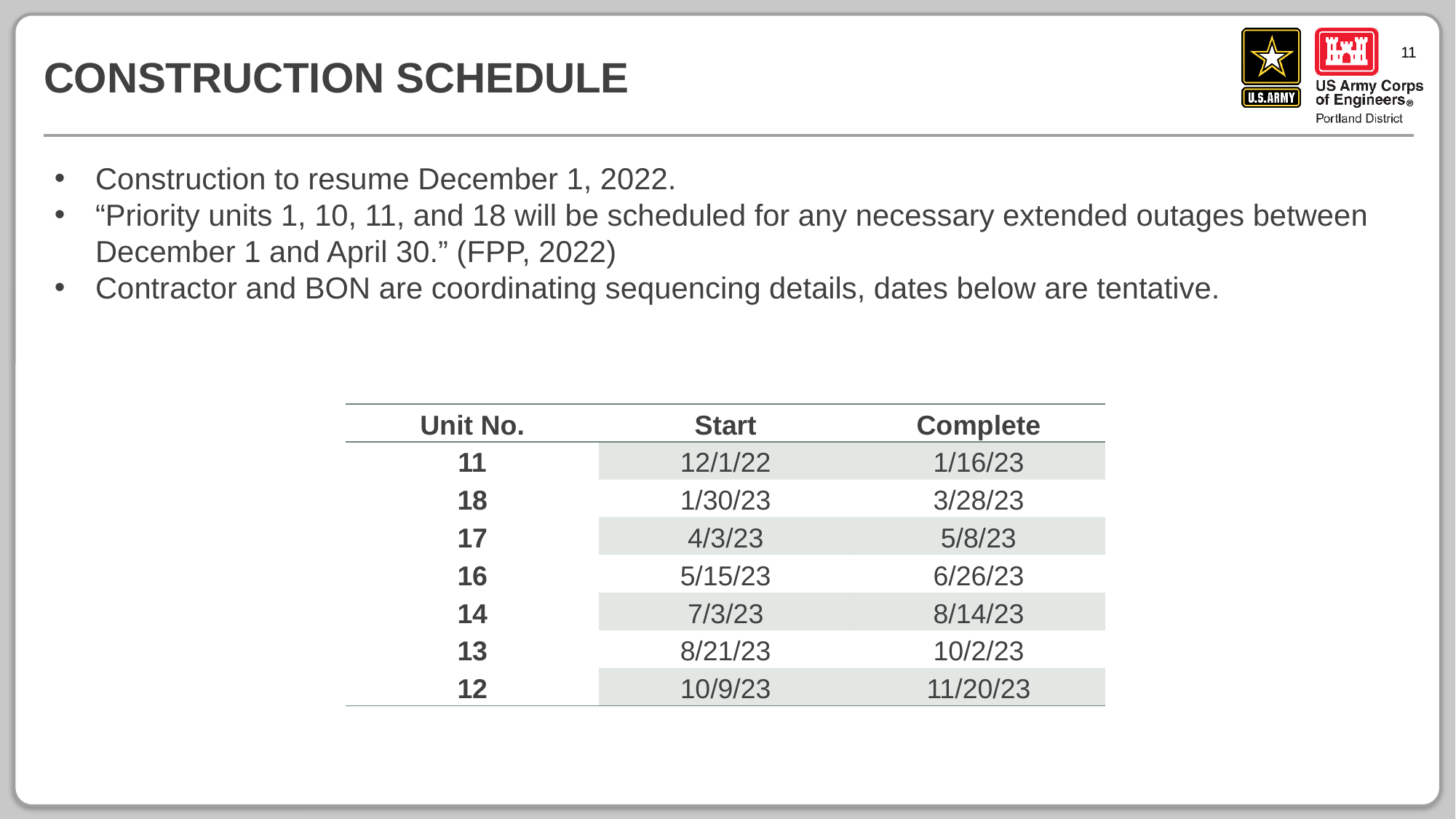

# Construction schedule
Construction to resume December 1, 2022.
“Priority units 1, 10, 11, and 18 will be scheduled for any necessary extended outages between December 1 and April 30.” (FPP, 2022)
Contractor and BON are coordinating sequencing details, dates below are tentative.

| Unit No. | Start | Complete |
| --- | --- | --- |
| 11 | 12/1/22 | 1/16/23 |
| 18 | 1/30/23 | 3/28/23 |
| 17 | 4/3/23 | 5/8/23 |
| 16 | 5/15/23 | 6/26/23 |
| 14 | 7/3/23 | 8/14/23 |
| 13 | 8/21/23 | 10/2/23 |
| 12 | 10/9/23 | 11/20/23 |